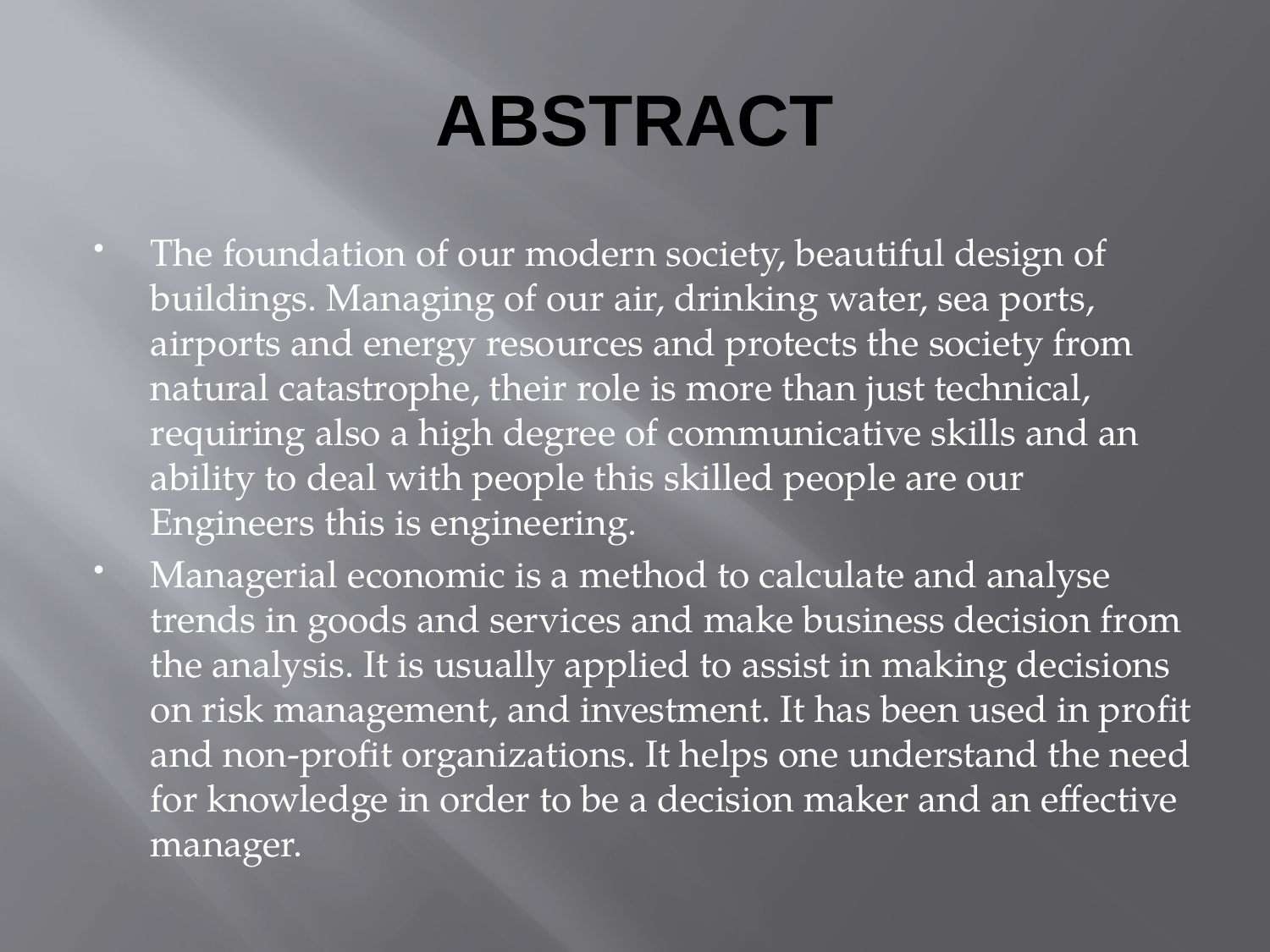

# ABSTRACT
The foundation of our modern society, beautiful design of buildings. Managing of our air, drinking water, sea ports, airports and energy resources and protects the society from natural catastrophe, their role is more than just technical, requiring also a high degree of communicative skills and an ability to deal with people this skilled people are our Engineers this is engineering.
Managerial economic is a method to calculate and analyse trends in goods and services and make business decision from the analysis. It is usually applied to assist in making decisions on risk management, and investment. It has been used in profit and non-profit organizations. It helps one understand the need for knowledge in order to be a decision maker and an effective manager.